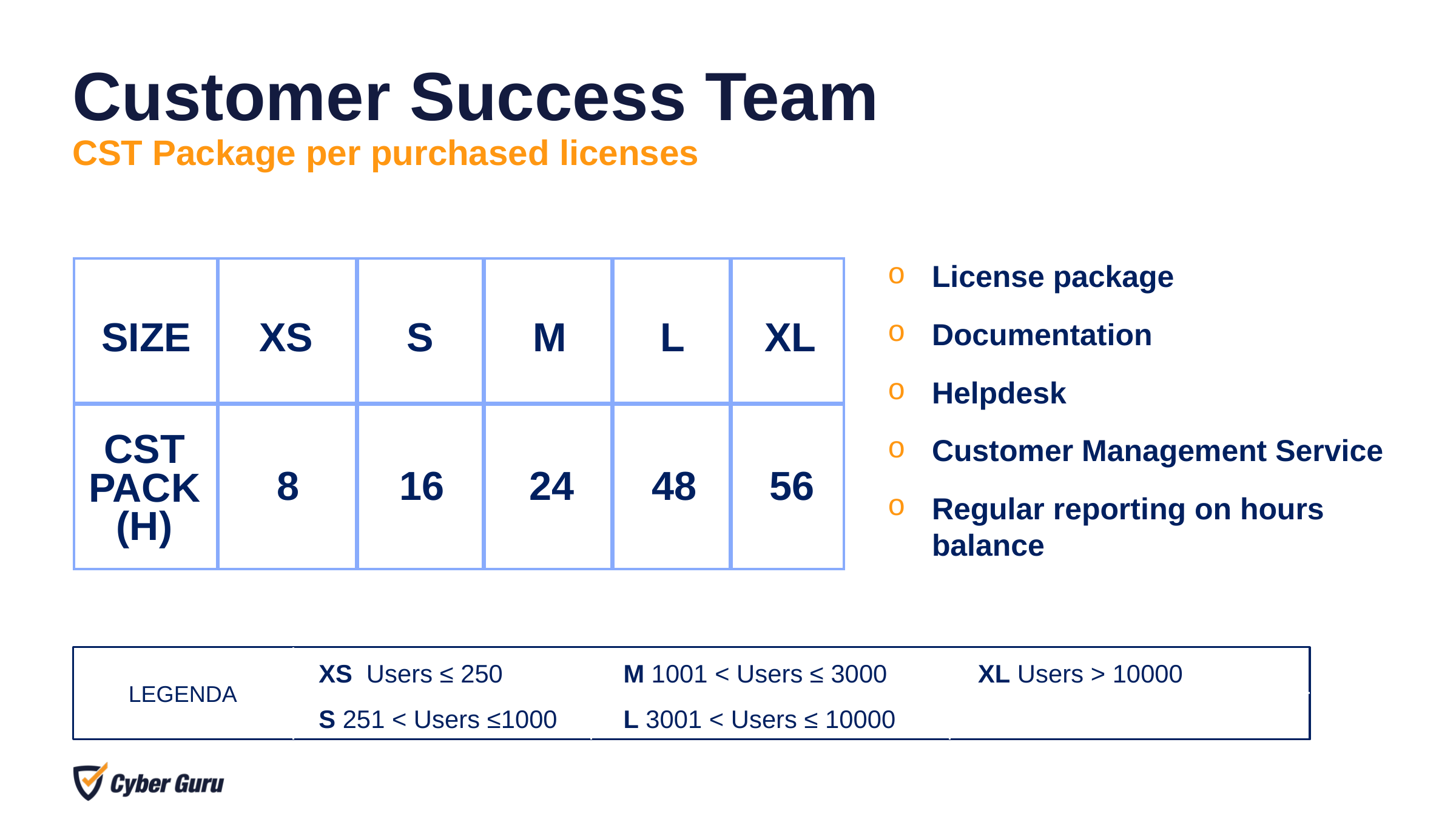

# Customer Success Team
CST Package per purchased licenses
License package
Documentation
Helpdesk
Customer Management Service
Regular reporting on hours balance

SIZE
XS

S

M

L

XL

CST
PACK (H)
8

16

24

48

56

XL Users > 10000

XS  Users ≤ 250
S 251 < Users ≤1000
M 1001 < Users ≤ 3000
L 3001 < Users ≤ 10000
LEGENDA